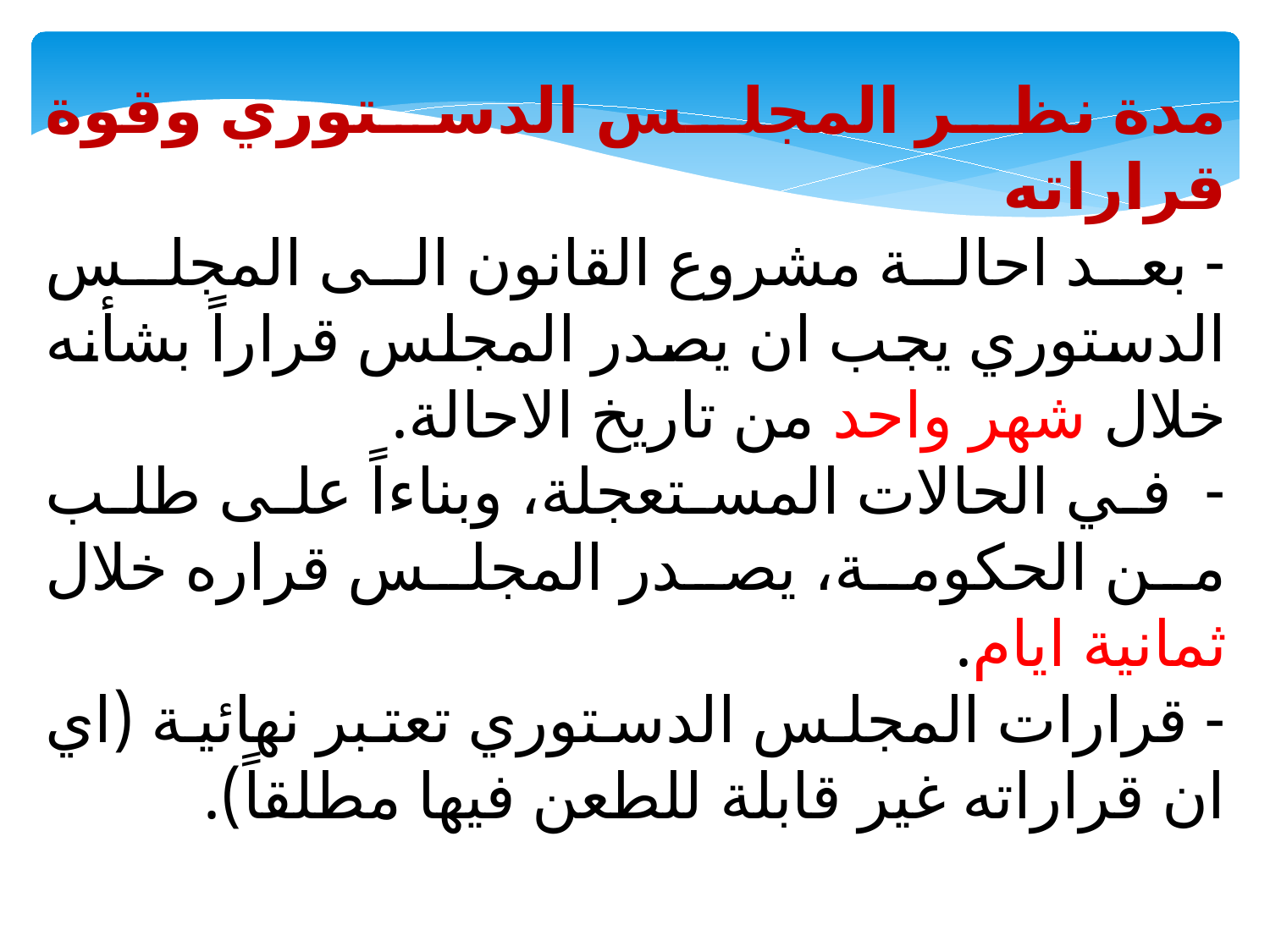

مدة نظر المجلس الدستوري وقوة قراراته
- بعد احالة مشروع القانون الى المجلس الدستوري يجب ان يصدر المجلس قراراً بشأنه خلال شهر واحد من تاريخ الاحالة.
-  في الحالات المستعجلة، وبناءاً على طلب من الحكومة، يصدر المجلس قراره خلال ثمانية ايام.
- قرارات المجلس الدستوري تعتبر نهائية (اي ان قراراته غير قابلة للطعن فيها مطلقاً).